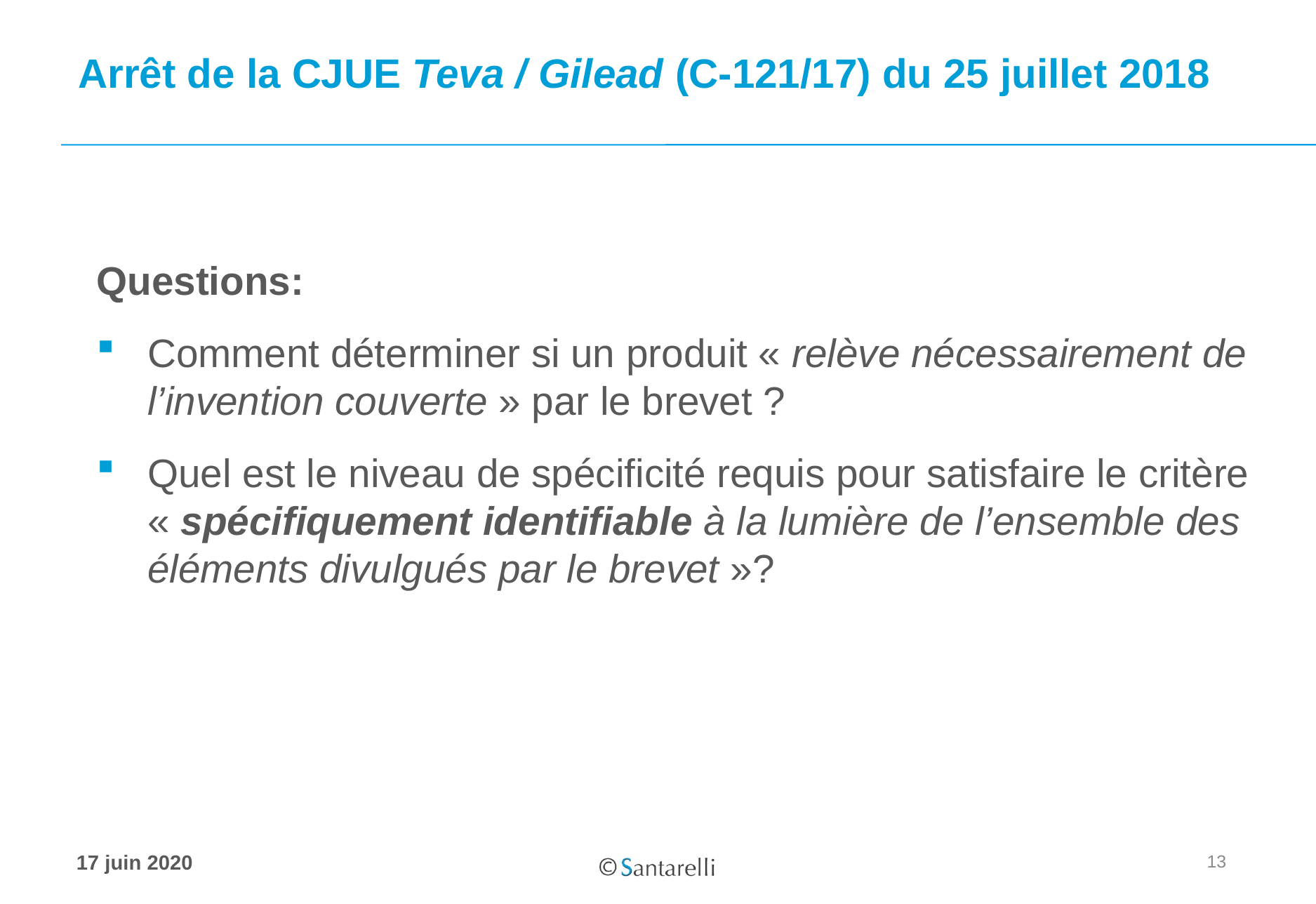

# Arrêt de la CJUE Teva / Gilead (C-121/17) du 25 juillet 2018
Questions:
Comment déterminer si un produit « relève nécessairement de l’invention couverte » par le brevet ?
Quel est le niveau de spécificité requis pour satisfaire le critère « spécifiquement identifiable à la lumière de l’ensemble des éléments divulgués par le brevet »?

13
17 juin 2020